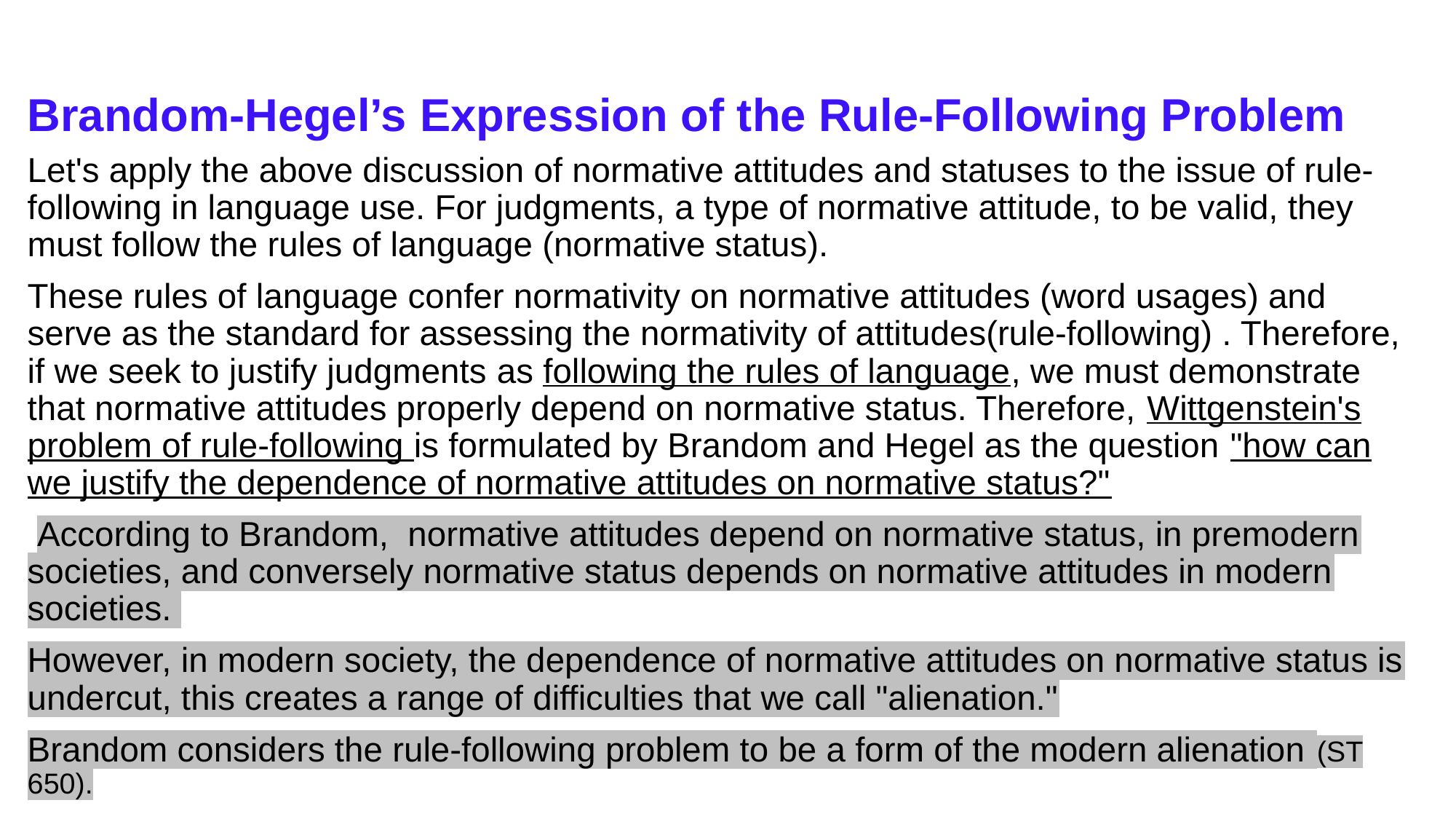

# Brandom-Hegel’s Expression of the Rule-Following Problem
Let's apply the above discussion of normative attitudes and statuses to the issue of rule-following in language use. For judgments, a type of normative attitude, to be valid, they must follow the rules of language (normative status).
These rules of language confer normativity on normative attitudes (word usages) and serve as the standard for assessing the normativity of attitudes(rule-following) . Therefore, if we seek to justify judgments as following the rules of language, we must demonstrate that normative attitudes properly depend on normative status. Therefore, Wittgenstein's problem of rule-following is formulated by Brandom and Hegel as the question "how can we justify the dependence of normative attitudes on normative status?"
 According to Brandom,  normative attitudes depend on normative status, in premodern societies, and conversely normative status depends on normative attitudes in modern societies.
However, in modern society, the dependence of normative attitudes on normative status is undercut, this creates a range of difficulties that we call "alienation."
Brandom considers the rule-following problem to be a form of the modern alienation (ST 650).